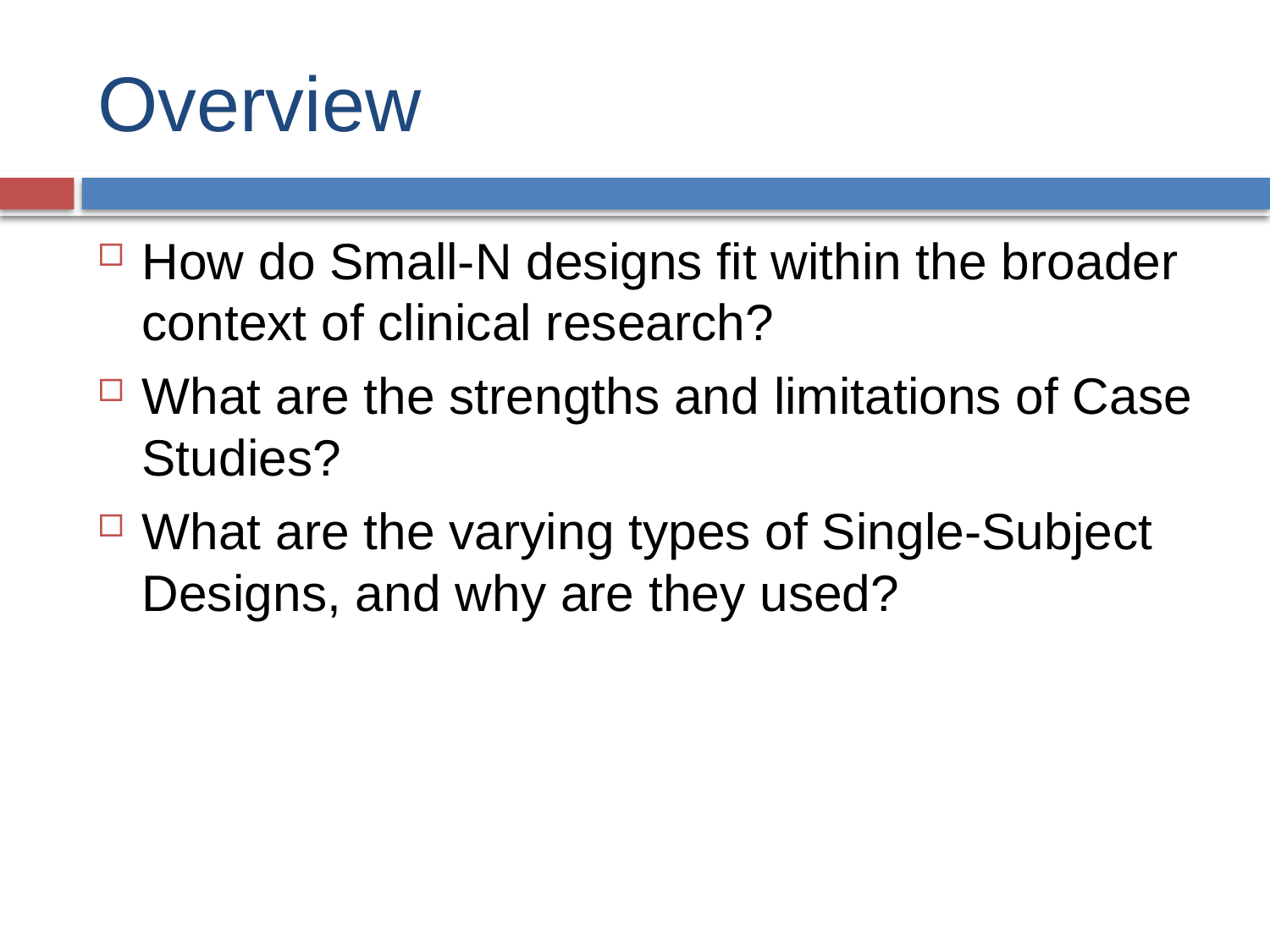

# Overview
How do Small-N designs fit within the broader context of clinical research?
What are the strengths and limitations of Case Studies?
What are the varying types of Single-Subject Designs, and why are they used?